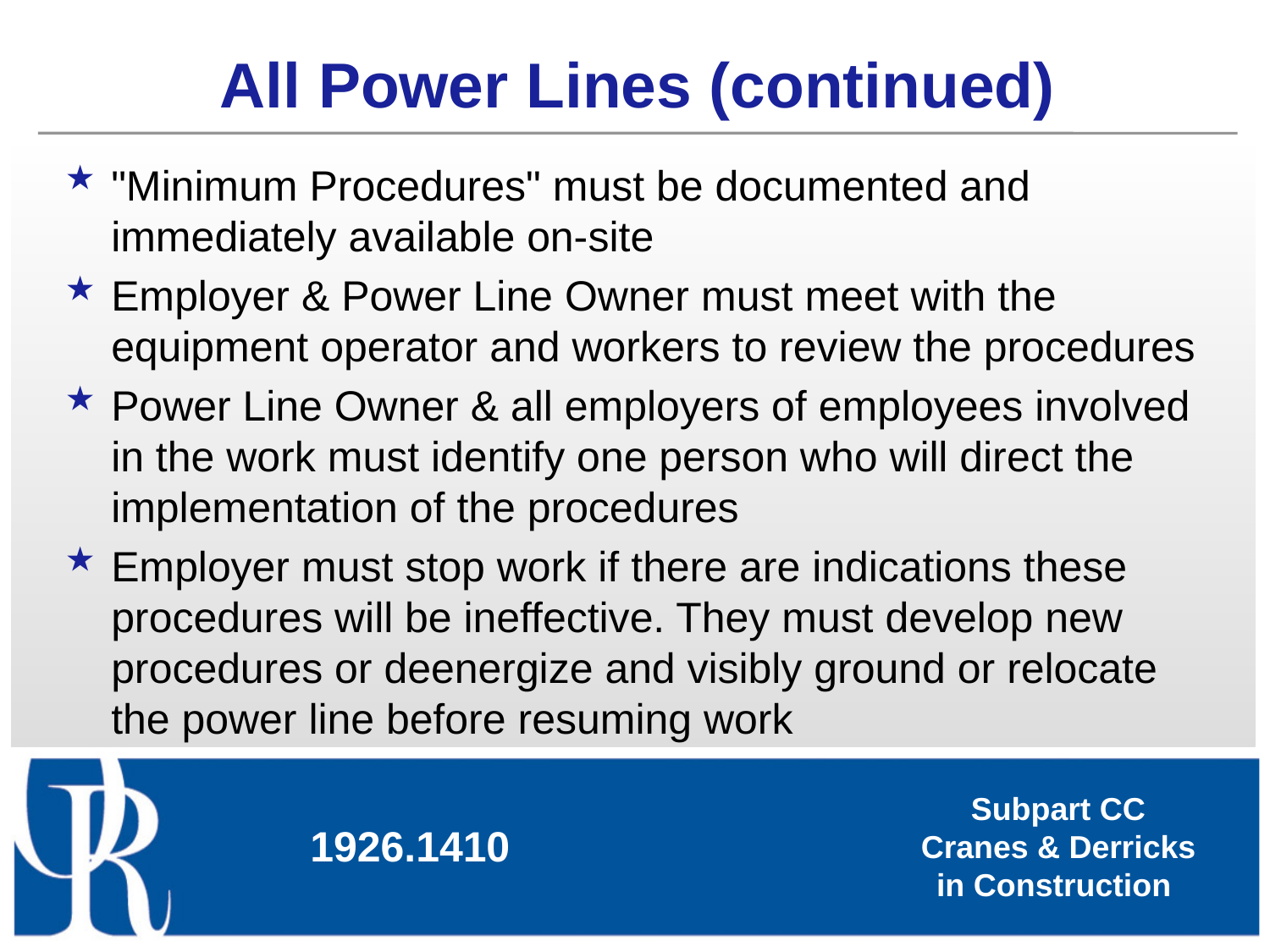

# All Power Lines (continued)
"Minimum Procedures" must be documented and immediately available on-site
Employer & Power Line Owner must meet with the equipment operator and workers to review the procedures
Power Line Owner & all employers of employees involved in the work must identify one person who will direct the implementation of the procedures
Employer must stop work if there are indications these procedures will be ineffective. They must develop new procedures or deenergize and visibly ground or relocate the power line before resuming work
1926.1410